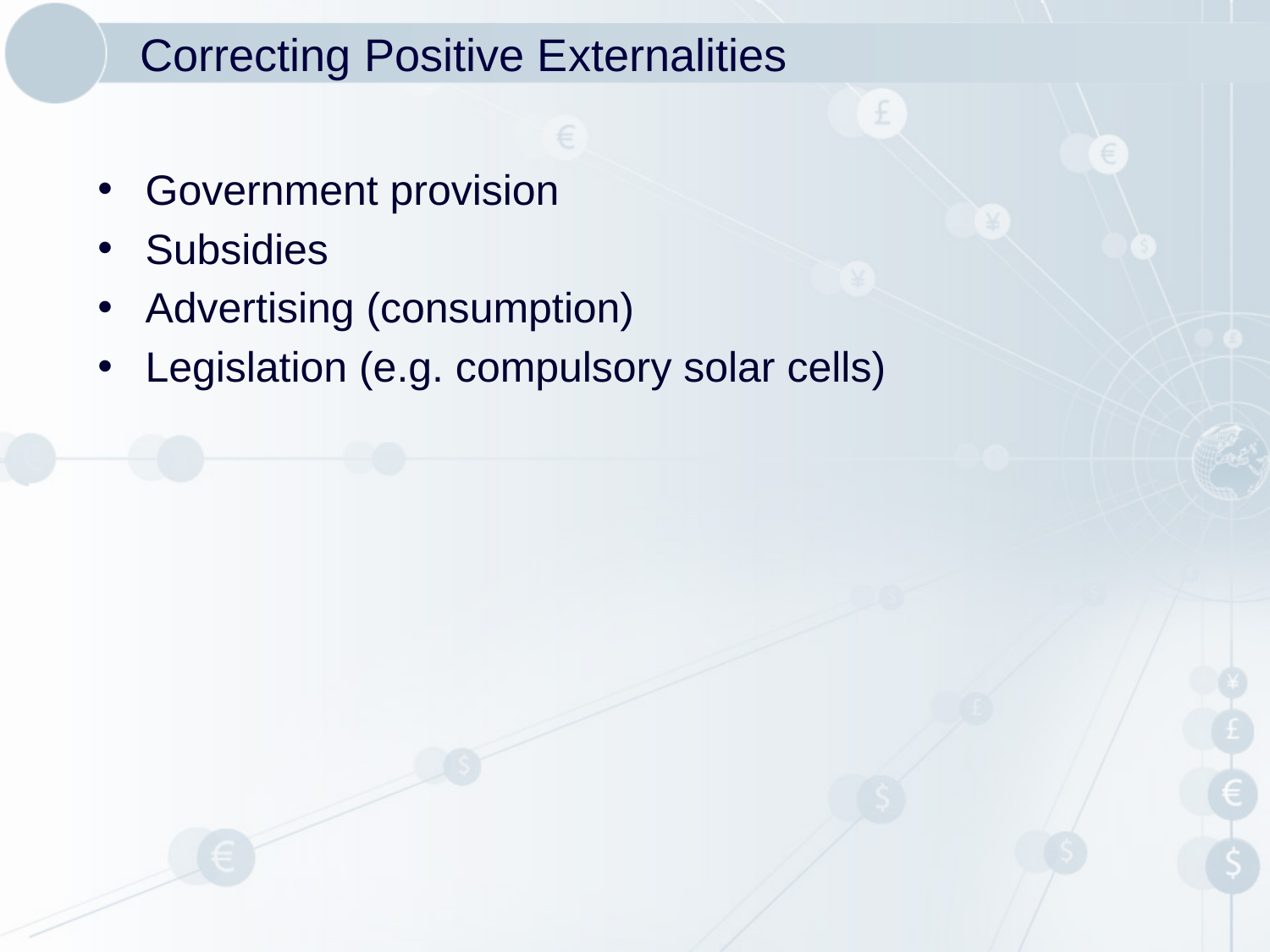

# Correcting Positive Externalities
Government provision
Subsidies
Advertising (consumption)
Legislation (e.g. compulsory solar cells)